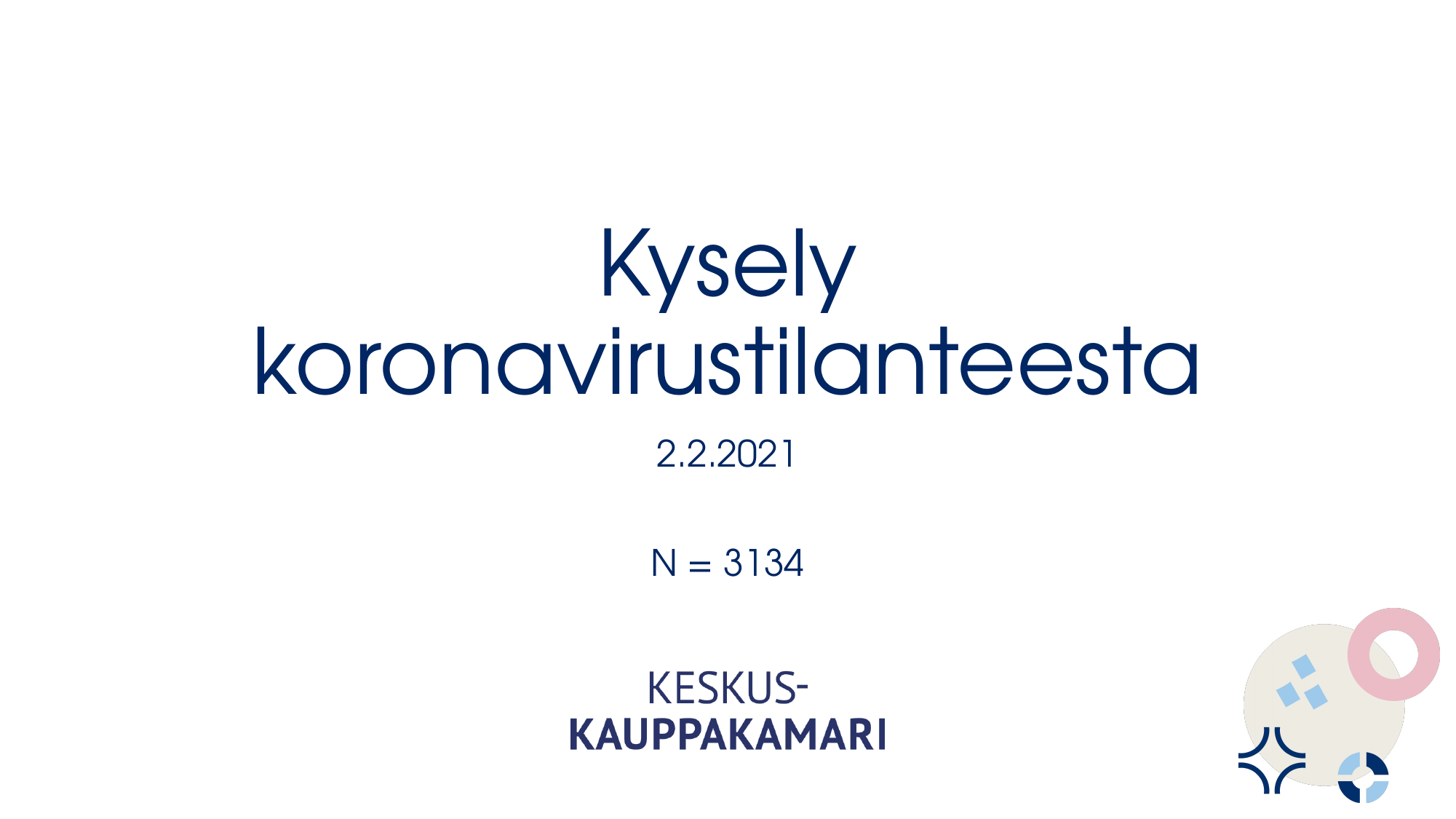

# Kysely koronavirustilanteesta
2.2.2021

N = 3134